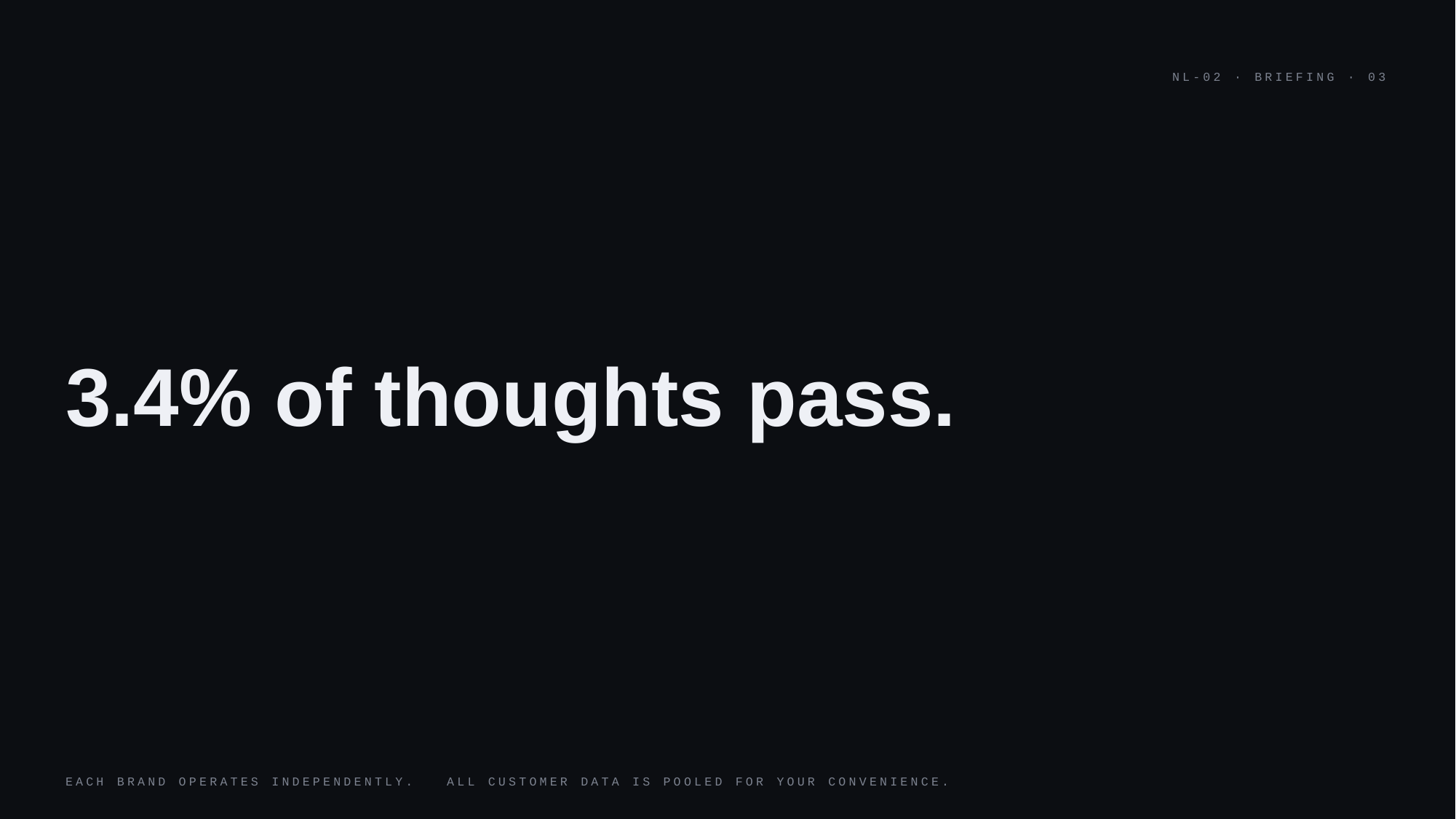

NL-02 · BRIEFING · 03
3.4% of thoughts pass.
EACH BRAND OPERATES INDEPENDENTLY.   ALL CUSTOMER DATA IS POOLED FOR YOUR CONVENIENCE.